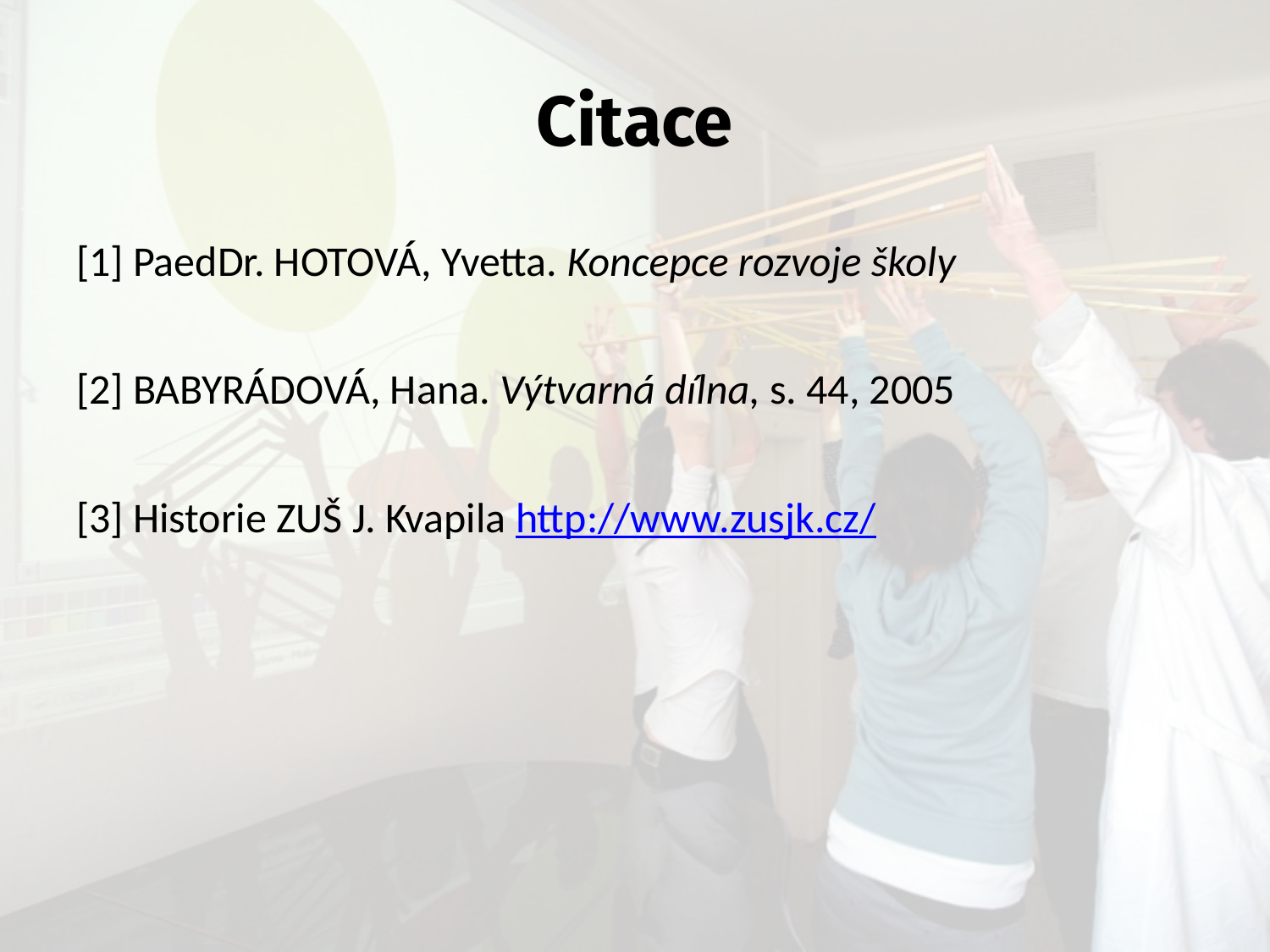

# Citace
[1] PaedDr. HOTOVÁ, Yvetta. Koncepce rozvoje školy

[2] BABYRÁDOVÁ, Hana. Výtvarná dílna, s. 44, 2005

[3] Historie ZUŠ J. Kvapila http://www.zusjk.cz/